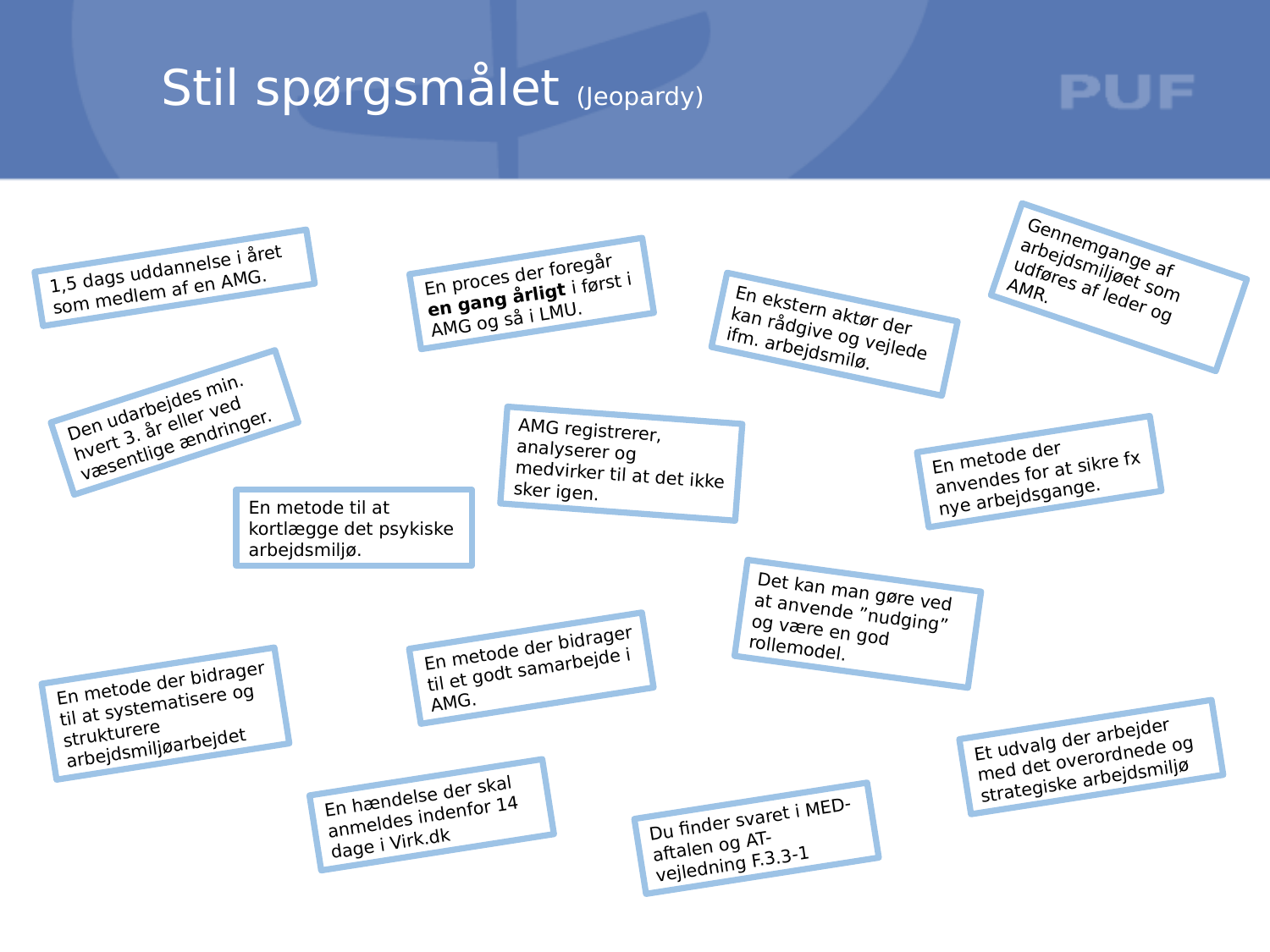

Stil spørgsmålet (Jeopardy)
Gennemgange af arbejdsmiljøet som udføres af leder og AMR.
1,5 dags uddannelse i året som medlem af en AMG.
En proces der foregår en gang årligt i først i AMG og så i LMU.
En ekstern aktør der kan rådgive og vejlede ifm. arbejdsmilø.
Den udarbejdes min. hvert 3. år eller ved væsentlige ændringer.
AMG registrerer, analyserer og medvirker til at det ikke sker igen.
En metode der anvendes for at sikre fx nye arbejdsgange.
En metode til at kortlægge det psykiske arbejdsmiljø.
Det kan man gøre ved at anvende ”nudging” og være en god rollemodel.
En metode der bidrager til et godt samarbejde i AMG.
En metode der bidrager til at systematisere og strukturere arbejdsmiljøarbejdet
Et udvalg der arbejder med det overordnede og strategiske arbejdsmiljø
En hændelse der skal anmeldes indenfor 14 dage i Virk.dk
Du finder svaret i MED-aftalen og AT-vejledning F.3.3-1